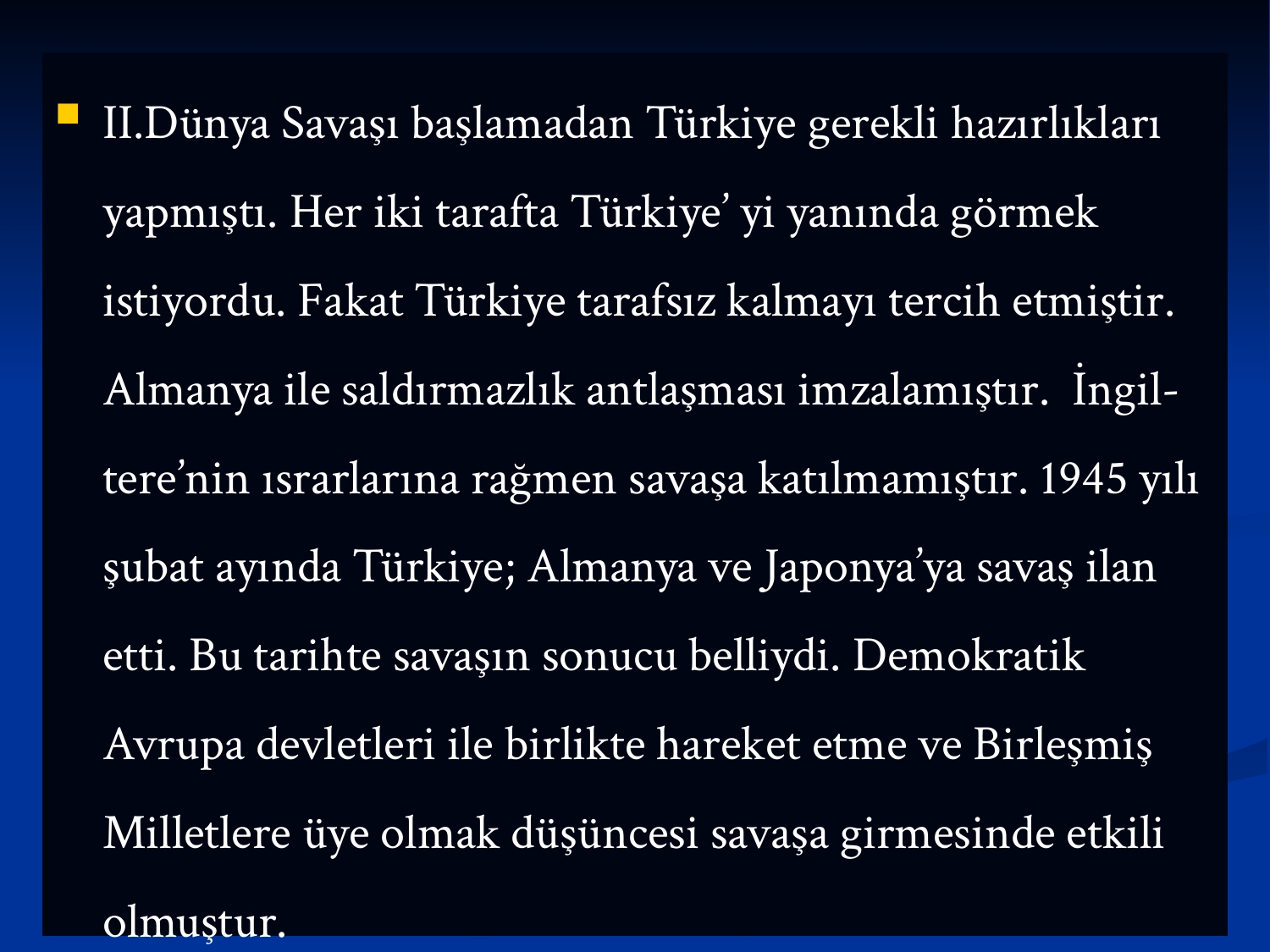

II.Dünya Savaşı başlamadan Türkiye gerekli hazırlıkları yapmıştı. Her iki tarafta Türkiye’ yi yanında görmek istiyordu. Fakat Türkiye tarafsız kalmayı tercih etmiştir. Almanya ile saldırmazlık antlaşması imzalamıştır.  İngil-tere’nin ısrarlarına rağmen savaşa katılmamıştır. 1945 yılı şubat ayında Türkiye; Almanya ve Japonya’ya savaş ilan etti. Bu tarihte savaşın sonucu belliydi. Demokratik Avrupa devletleri ile birlikte hareket etme ve Birleşmiş Milletlere üye olmak düşüncesi savaşa girmesinde etkili olmuştur.